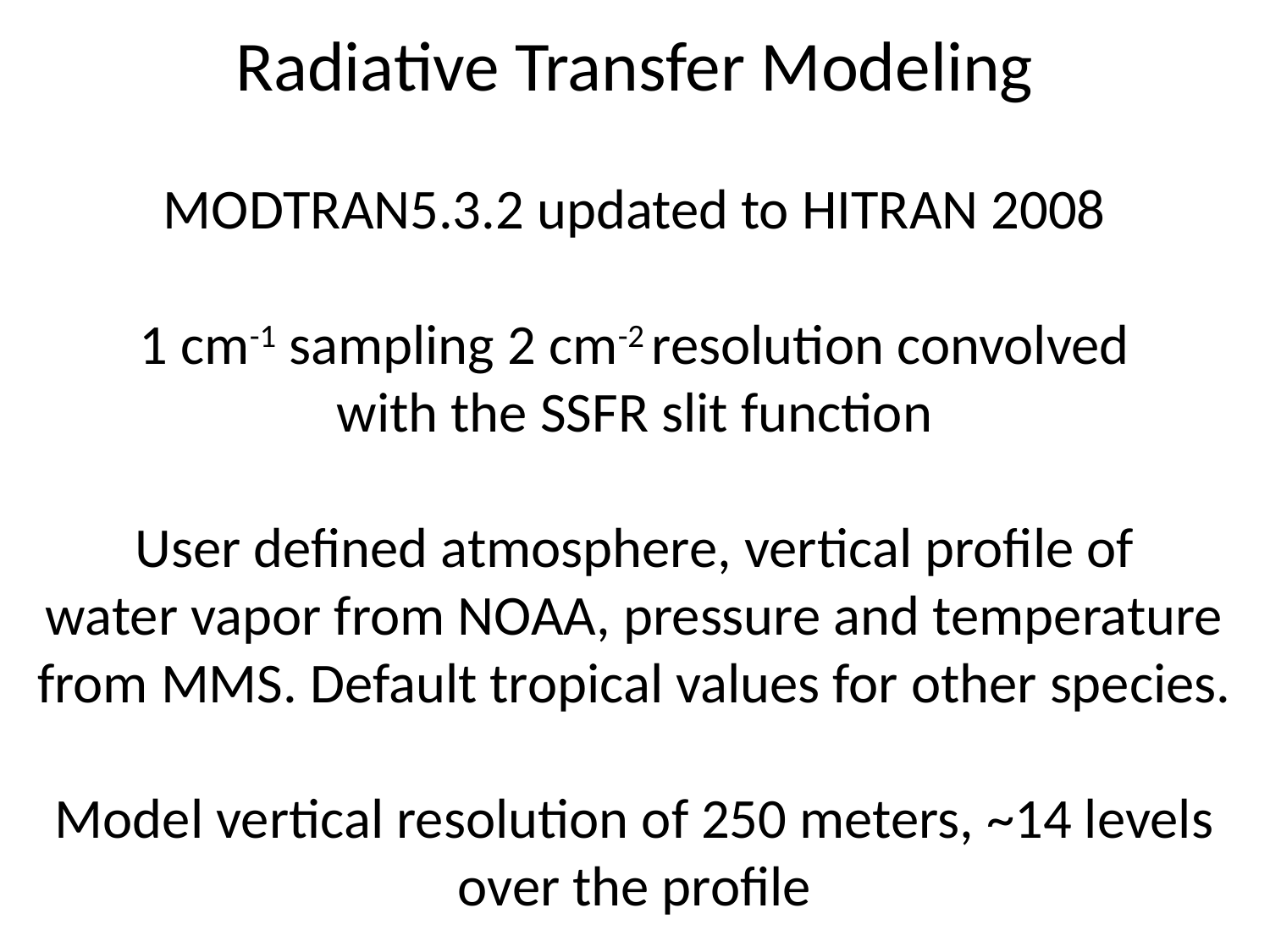

Radiative Transfer Modeling

MODTRAN5.3.2 updated to HITRAN 2008

1 cm-1 sampling 2 cm-2 resolution convolved
with the SSFR slit function

User defined atmosphere, vertical profile of
water vapor from NOAA, pressure and temperature
from MMS. Default tropical values for other species.

Model vertical resolution of 250 meters, ~14 levels
over the profile